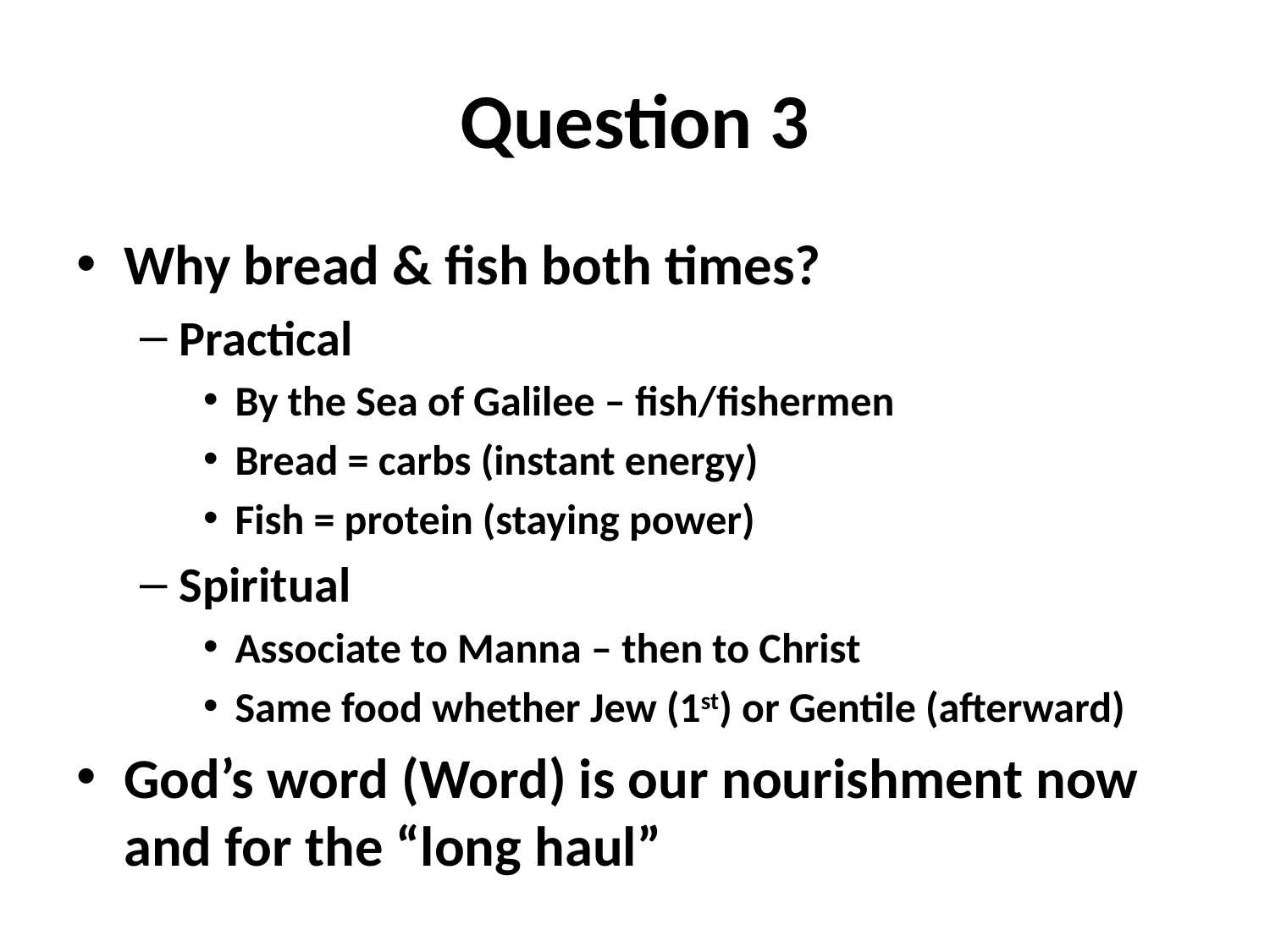

# Question 3
Why bread & fish both times?
Practical
By the Sea of Galilee – fish/fishermen
Bread = carbs (instant energy)
Fish = protein (staying power)
Spiritual
Associate to Manna – then to Christ
Same food whether Jew (1st) or Gentile (afterward)
God’s word (Word) is our nourishment now and for the “long haul”